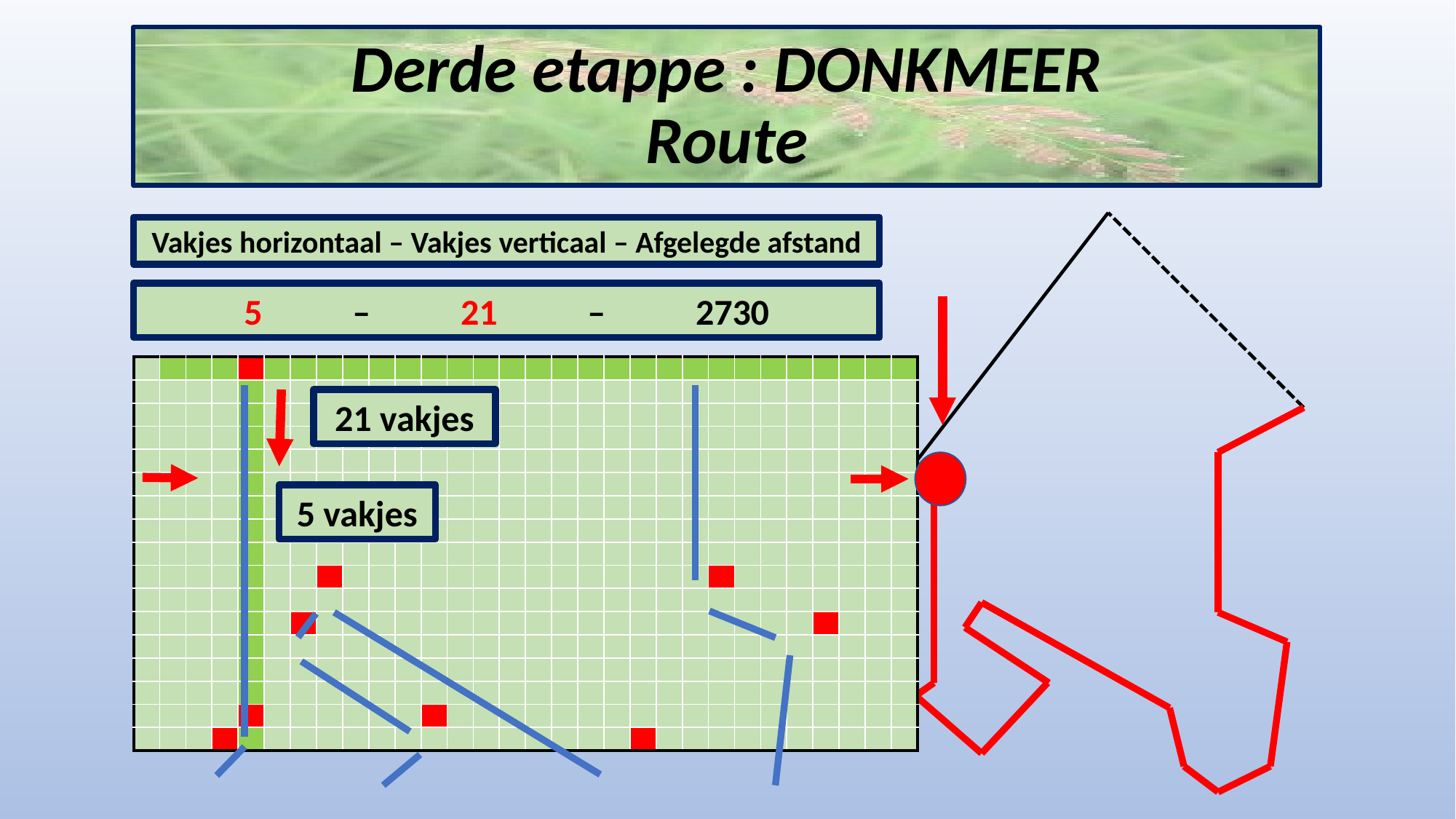

# Derde etappe : DONKMEER Route
Vakjes horizontaal – Vakjes verticaal – Afgelegde afstand
5           –           21           –           2730
|  |  |  |  |  |  |  |  |  |  |  |  |  |  |  |  |  |  |  |  |  |  |  |  |  |  |  |  |  |  |
| --- | --- | --- | --- | --- | --- | --- | --- | --- | --- | --- | --- | --- | --- | --- | --- | --- | --- | --- | --- | --- | --- | --- | --- | --- | --- | --- | --- | --- | --- |
|  |  |  |  |  |  |  |  |  |  |  |  |  |  |  |  |  |  |  |  |  |  |  |  |  |  |  |  |  |  |
|  |  |  |  |  |  |  |  |  |  |  |  |  |  |  |  |  |  |  |  |  |  |  |  |  |  |  |  |  |  |
|  |  |  |  |  |  |  |  |  |  |  |  |  |  |  |  |  |  |  |  |  |  |  |  |  |  |  |  |  |  |
|  |  |  |  |  |  |  |  |  |  |  |  |  |  |  |  |  |  |  |  |  |  |  |  |  |  |  |  |  |  |
|  |  |  |  |  |  |  |  |  |  |  |  |  |  |  |  |  |  |  |  |  |  |  |  |  |  |  |  |  |  |
|  |  |  |  |  |  |  |  |  |  |  |  |  |  |  |  |  |  |  |  |  |  |  |  |  |  |  |  |  |  |
|  |  |  |  |  |  |  |  |  |  |  |  |  |  |  |  |  |  |  |  |  |  |  |  |  |  |  |  |  |  |
|  |  |  |  |  |  |  |  |  |  |  |  |  |  |  |  |  |  |  |  |  |  |  |  |  |  |  |  |  |  |
|  |  |  |  |  |  |  |  |  |  |  |  |  |  |  |  |  |  |  |  |  |  |  |  |  |  |  |  |  |  |
|  |  |  |  |  |  |  |  |  |  |  |  |  |  |  |  |  |  |  |  |  |  |  |  |  |  |  |  |  |  |
|  |  |  |  |  |  |  |  |  |  |  |  |  |  |  |  |  |  |  |  |  |  |  |  |  |  |  |  |  |  |
|  |  |  |  |  |  |  |  |  |  |  |  |  |  |  |  |  |  |  |  |  |  |  |  |  |  |  |  |  |  |
|  |  |  |  |  |  |  |  |  |  |  |  |  |  |  |  |  |  |  |  |  |  |  |  |  |  |  |  |  |  |
|  |  |  |  |  |  |  |  |  |  |  |  |  |  |  |  |  |  |  |  |  |  |  |  |  |  |  |  |  |  |
|  |  |  |  |  |  |  |  |  |  |  |  |  |  |  |  |  |  |  |  |  |  |  |  |  |  |  |  |  |  |
|  |  |  |  |  |  |  |  |  |  |  |  |  |  |  |  |  |  |  |  |  |  |  |  |  |  |  |  |  |  |
21 vakjes

5 vakjes